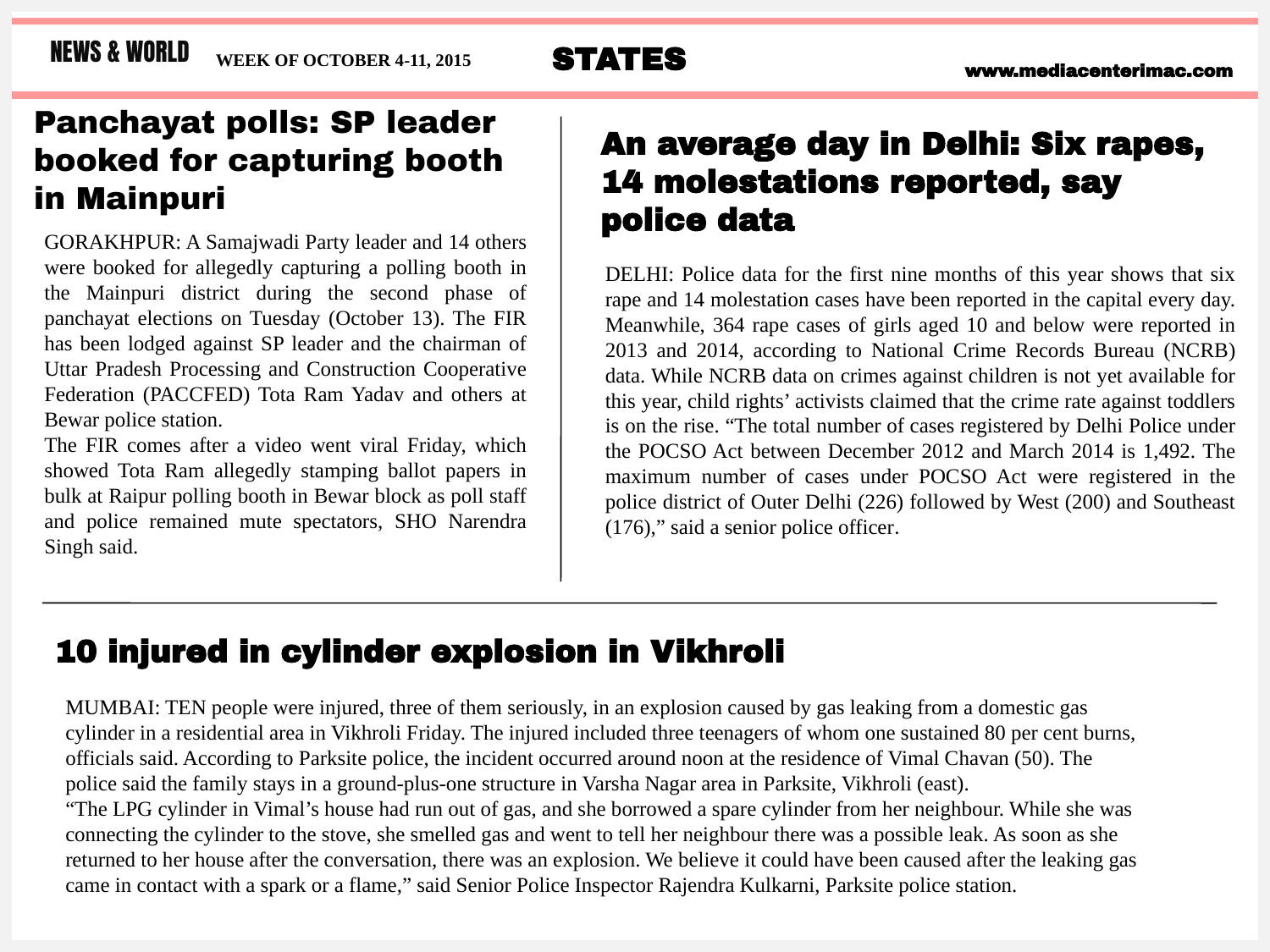

NEWS & WORLD
STATES

WEEK OF OCTOBER 4-11, 2015
www.mediacenterimac.com
Panchayat polls: SP leader booked for capturing booth in Mainpuri
An average day in Delhi: Six rapes, 14 molestations reported, say police data
GORAKHPUR: A Samajwadi Party leader and 14 others were booked for allegedly capturing a polling booth in the Mainpuri district during the second phase of panchayat elections on Tuesday (October 13). The FIR has been lodged against SP leader and the chairman of Uttar Pradesh Processing and Construction Cooperative Federation (PACCFED) Tota Ram Yadav and others at Bewar police station.
The FIR comes after a video went viral Friday, which showed Tota Ram allegedly stamping ballot papers in bulk at Raipur polling booth in Bewar block as poll staff and police remained mute spectators, SHO Narendra Singh said.

DELHI: Police data for the first nine months of this year shows that six rape and 14 molestation cases have been reported in the capital every day. Meanwhile, 364 rape cases of girls aged 10 and below were reported in 2013 and 2014, according to National Crime Records Bureau (NCRB) data. While NCRB data on crimes against children is not yet available for this year, child rights’ activists claimed that the crime rate against toddlers is on the rise. “The total number of cases registered by Delhi Police under the POCSO Act between December 2012 and March 2014 is 1,492. The maximum number of cases under POCSO Act were registered in the police district of Outer Delhi (226) followed by West (200) and Southeast (176),” said a senior police officer.

10 injured in cylinder explosion in Vikhroli
MUMBAI: TEN people were injured, three of them seriously, in an explosion caused by gas leaking from a domestic gas cylinder in a residential area in Vikhroli Friday. The injured included three teenagers of whom one sustained 80 per cent burns, officials said. According to Parksite police, the incident occurred around noon at the residence of Vimal Chavan (50). The police said the family stays in a ground-plus-one structure in Varsha Nagar area in Parksite, Vikhroli (east).
“The LPG cylinder in Vimal’s house had run out of gas, and she borrowed a spare cylinder from her neighbour. While she was connecting the cylinder to the stove, she smelled gas and went to tell her neighbour there was a possible leak. As soon as she returned to her house after the conversation, there was an explosion. We believe it could have been caused after the leaking gas came in contact with a spark or a flame,” said Senior Police Inspector Rajendra Kulkarni, Parksite police station.